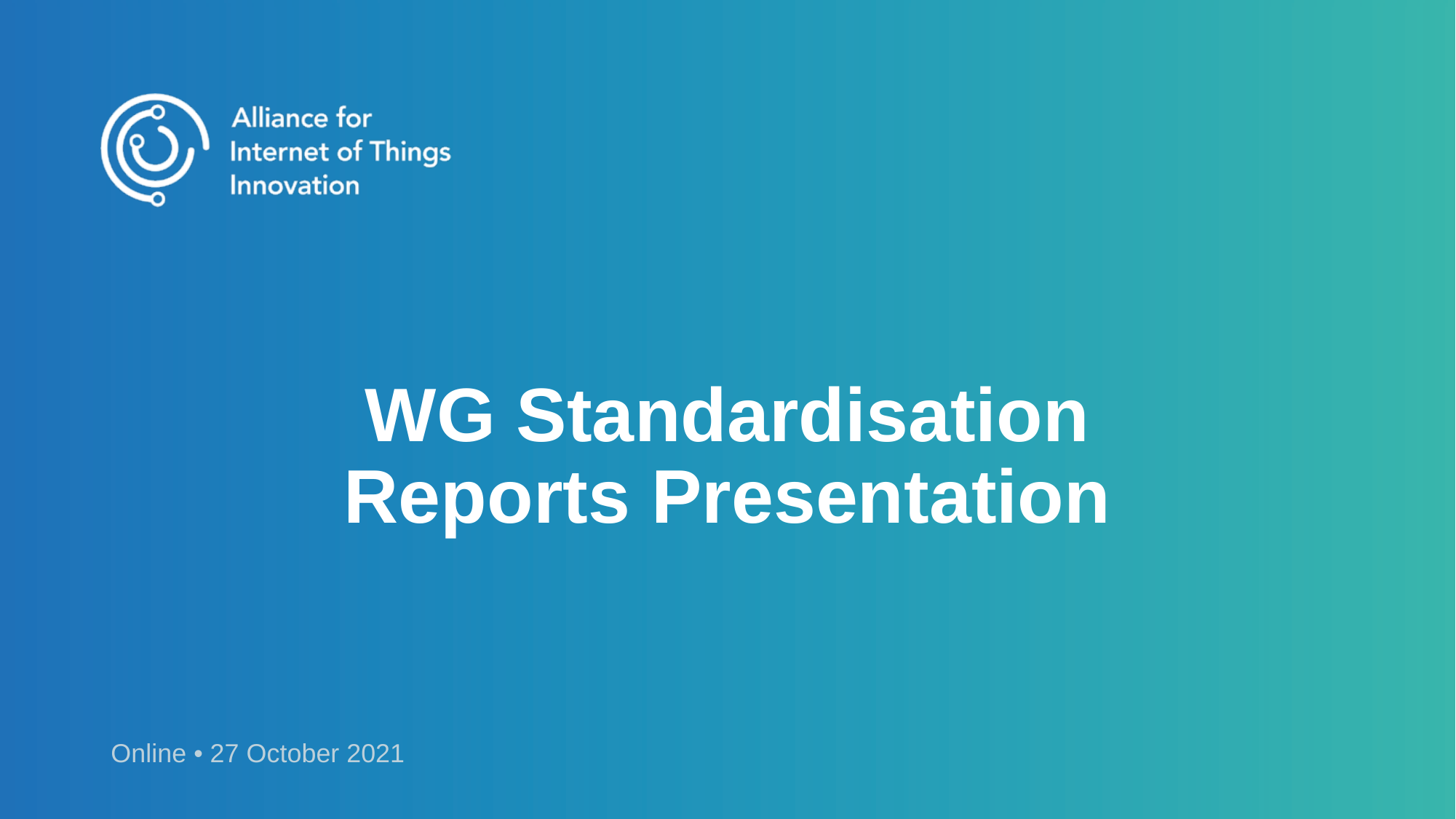

# WG Standardisation Reports Presentation
Online • 27 October 2021